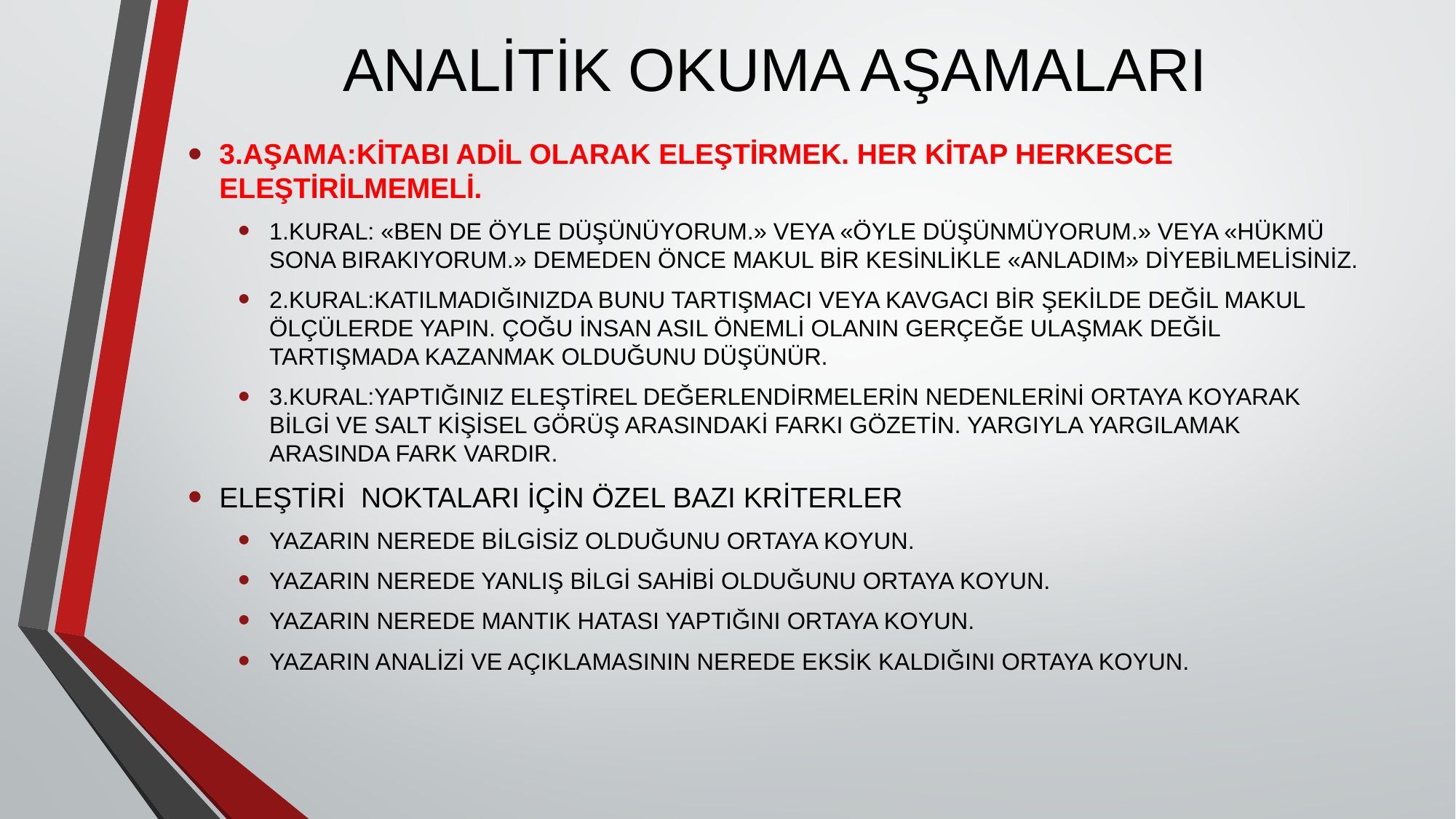

# ANALİTİK OKUMA AŞAMALARI
3.AŞAMA:KİTABI ADİL OLARAK ELEŞTİRMEK. HER KİTAP HERKESCE ELEŞTİRİLMEMELİ.
1.KURAL: «BEN DE ÖYLE DÜŞÜNÜYORUM.» VEYA «ÖYLE DÜŞÜNMÜYORUM.» VEYA «HÜKMÜ SONA BIRAKIYORUM.» DEMEDEN ÖNCE MAKUL BİR KESİNLİKLE «ANLADIM» DİYEBİLMELİSİNİZ.
2.KURAL:KATILMADIĞINIZDA BUNU TARTIŞMACI VEYA KAVGACI BİR ŞEKİLDE DEĞİL MAKUL ÖLÇÜLERDE YAPIN. ÇOĞU İNSAN ASIL ÖNEMLİ OLANIN GERÇEĞE ULAŞMAK DEĞİL TARTIŞMADA KAZANMAK OLDUĞUNU DÜŞÜNÜR.
3.KURAL:YAPTIĞINIZ ELEŞTİREL DEĞERLENDİRMELERİN NEDENLERİNİ ORTAYA KOYARAK BİLGİ VE SALT KİŞİSEL GÖRÜŞ ARASINDAKİ FARKI GÖZETİN. YARGIYLA YARGILAMAK ARASINDA FARK VARDIR.
ELEŞTİRİ  NOKTALARI İÇİN ÖZEL BAZI KRİTERLER
YAZARIN NEREDE BİLGİSİZ OLDUĞUNU ORTAYA KOYUN.
YAZARIN NEREDE YANLIŞ BİLGİ SAHİBİ OLDUĞUNU ORTAYA KOYUN.
YAZARIN NEREDE MANTIK HATASI YAPTIĞINI ORTAYA KOYUN.
YAZARIN ANALİZİ VE AÇIKLAMASININ NEREDE EKSİK KALDIĞINI ORTAYA KOYUN.